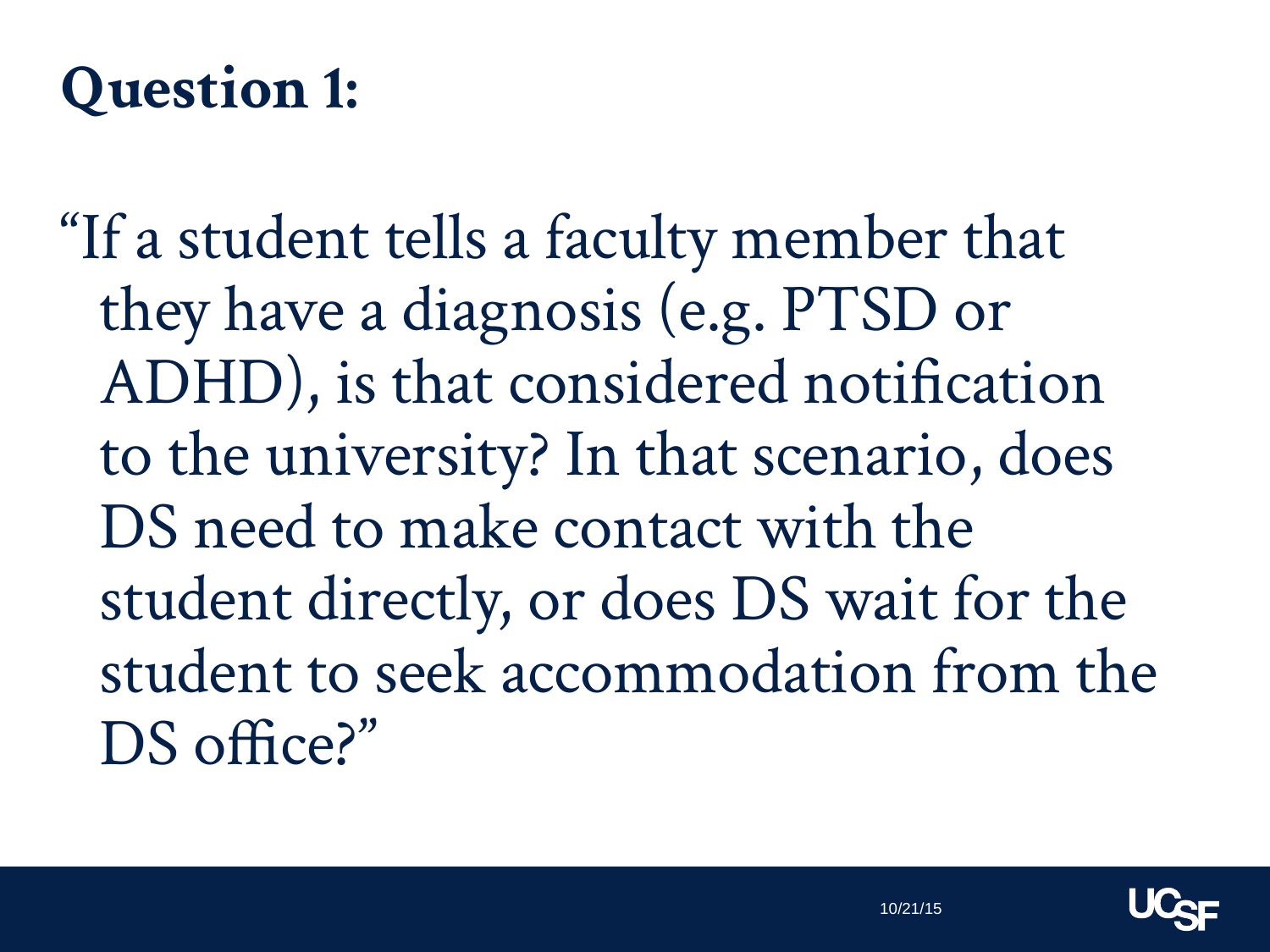

Question 1:
# “If a student tells a faculty member that they have a diagnosis (e.g. PTSD or ADHD), is that considered notification to the university? In that scenario, does DS need to make contact with the student directly, or does DS wait for the student to seek accommodation from the DS office?”
10/21/15